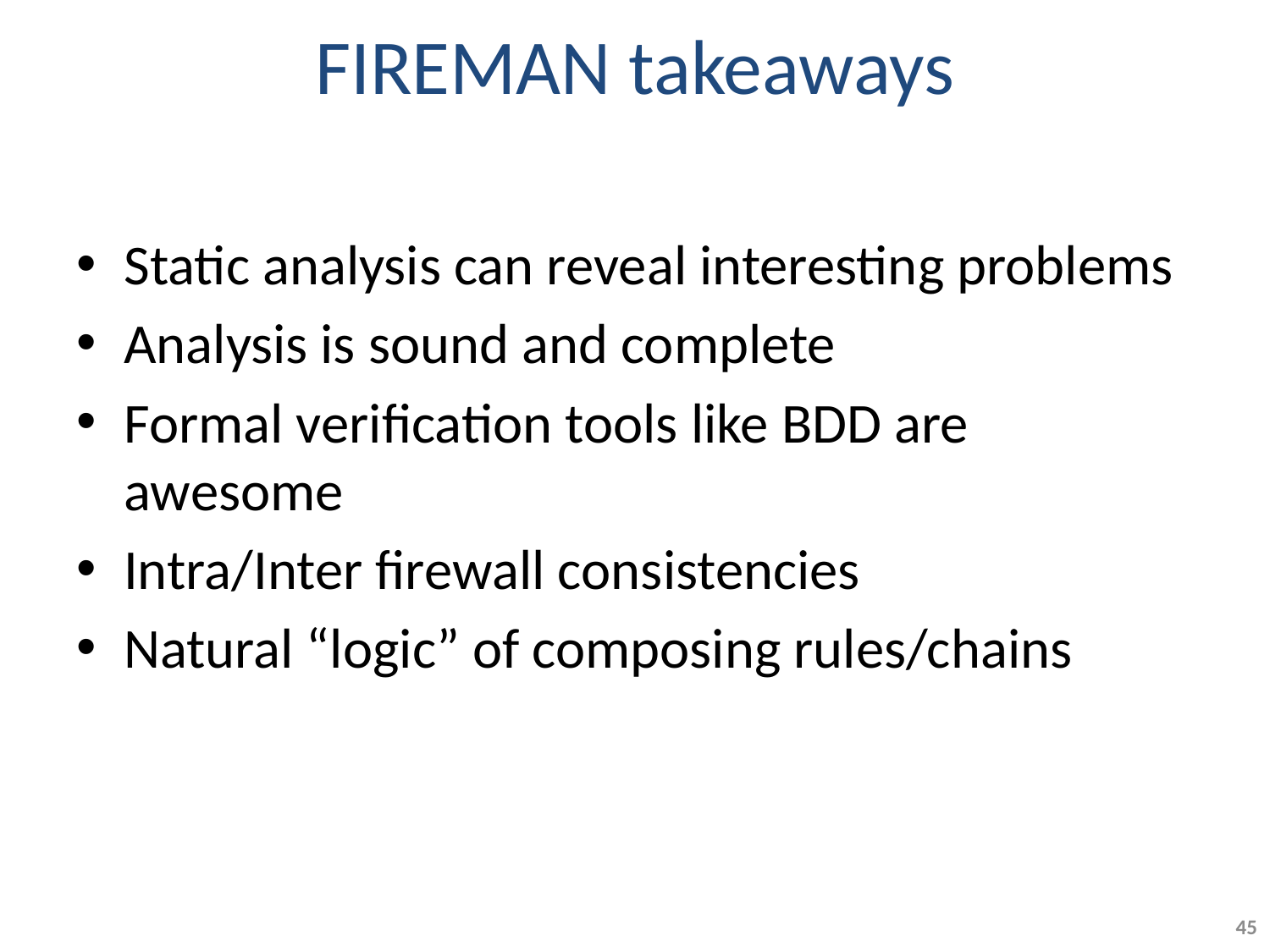

# FIREMAN takeaways
Static analysis can reveal interesting problems
Analysis is sound and complete
Formal verification tools like BDD are awesome
Intra/Inter firewall consistencies
Natural “logic” of composing rules/chains
45